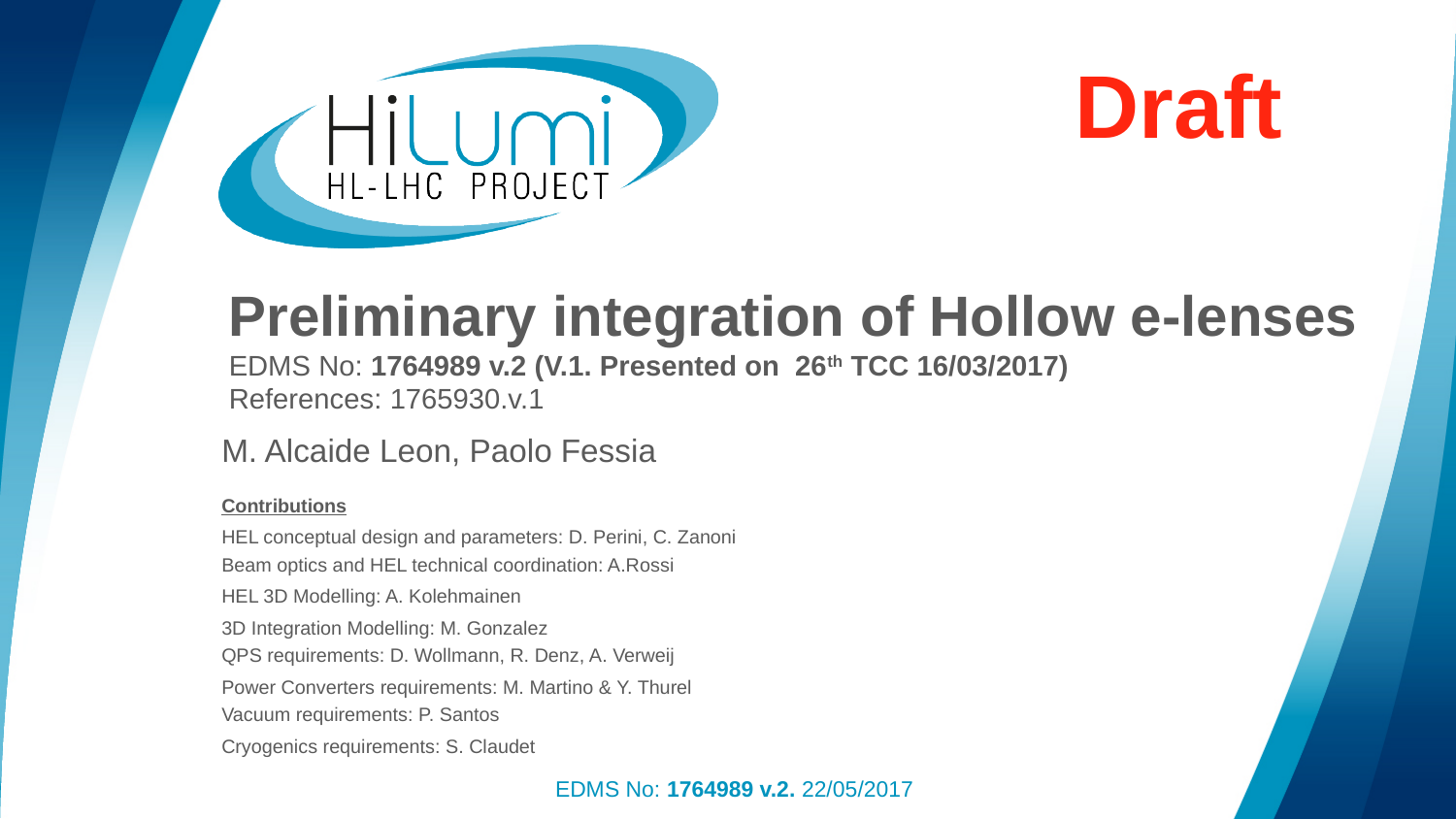

Draft
# Preliminary integration of Hollow e-lenses EDMS No: 1764989 v.2 (V.1. Presented on  26th TCC 16/03/2017) References: 1765930.v.1
M. Alcaide Leon, Paolo Fessia
Contributions
HEL conceptual design and parameters: D. Perini, C. Zanoni
Beam optics and HEL technical coordination: A.Rossi
HEL 3D Modelling: A. Kolehmainen
3D Integration Modelling: M. Gonzalez
QPS requirements: D. Wollmann, R. Denz, A. Verweij
Power Converters requirements: M. Martino & Y. Thurel
Vacuum requirements: P. Santos
Cryogenics requirements: S. Claudet

EDMS No: 1764989 v.2. 22/05/2017